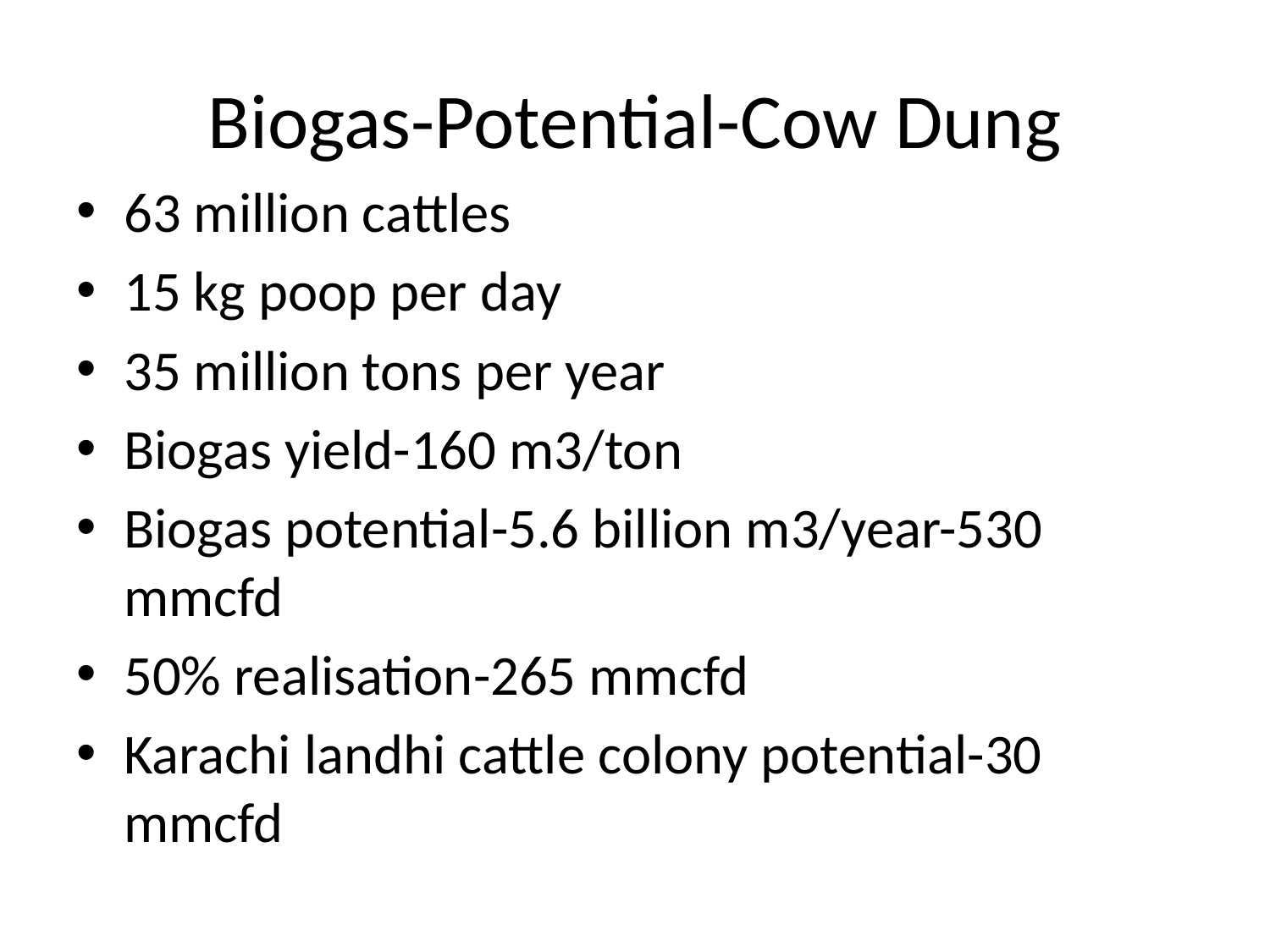

# Biogas-Potential-Cow Dung
63 million cattles
15 kg poop per day
35 million tons per year
Biogas yield-160 m3/ton
Biogas potential-5.6 billion m3/year-530 mmcfd
50% realisation-265 mmcfd
Karachi landhi cattle colony potential-30 mmcfd